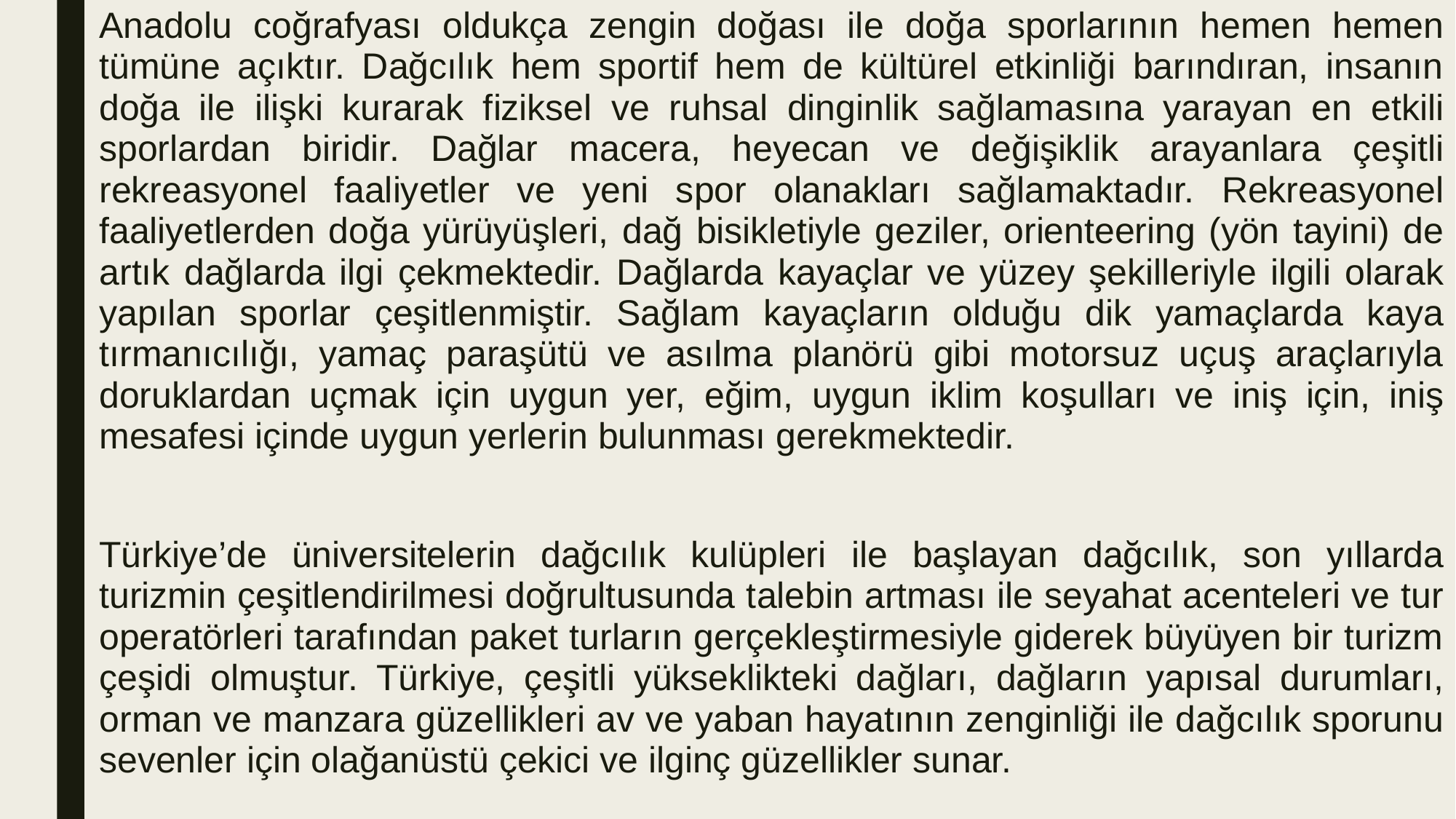

Anadolu coğrafyası oldukça zengin doğası ile doğa sporlarının hemen hemen tümüne açıktır. Dağcılık hem sportif hem de kültürel etkinliği barındıran, insanın doğa ile ilişki kurarak fiziksel ve ruhsal dinginlik sağlamasına yarayan en etkili sporlardan biridir. Dağlar macera, heyecan ve değişiklik arayanlara çeşitli rekreasyonel faaliyetler ve yeni spor olanakları sağlamaktadır. Rekreasyonel faaliyetlerden doğa yürüyüşleri, dağ bisikletiyle geziler, orienteering (yön tayini) de artık dağlarda ilgi çekmektedir. Dağlarda kayaçlar ve yüzey şekilleriyle ilgili olarak yapılan sporlar çeşitlenmiştir. Sağlam kayaçların olduğu dik yamaçlarda kaya tırmanıcılığı, yamaç paraşütü ve asılma planörü gibi motorsuz uçuş araçlarıyla doruklardan uçmak için uygun yer, eğim, uygun iklim koşulları ve iniş için, iniş mesafesi içinde uygun yerlerin bulunması gerekmektedir.

Türkiye’de üniversitelerin dağcılık kulüpleri ile başlayan dağcılık, son yıllarda turizmin çeşitlendirilmesi doğrultusunda talebin artması ile seyahat acenteleri ve tur operatörleri tarafından paket turların gerçekleştirmesiyle giderek büyüyen bir turizm çeşidi olmuştur. Türkiye, çeşitli yükseklikteki dağları, dağların yapısal durumları, orman ve manzara güzellikleri av ve yaban hayatının zenginliği ile dağcılık sporunu sevenler için olağanüstü çekici ve ilginç güzellikler sunar.